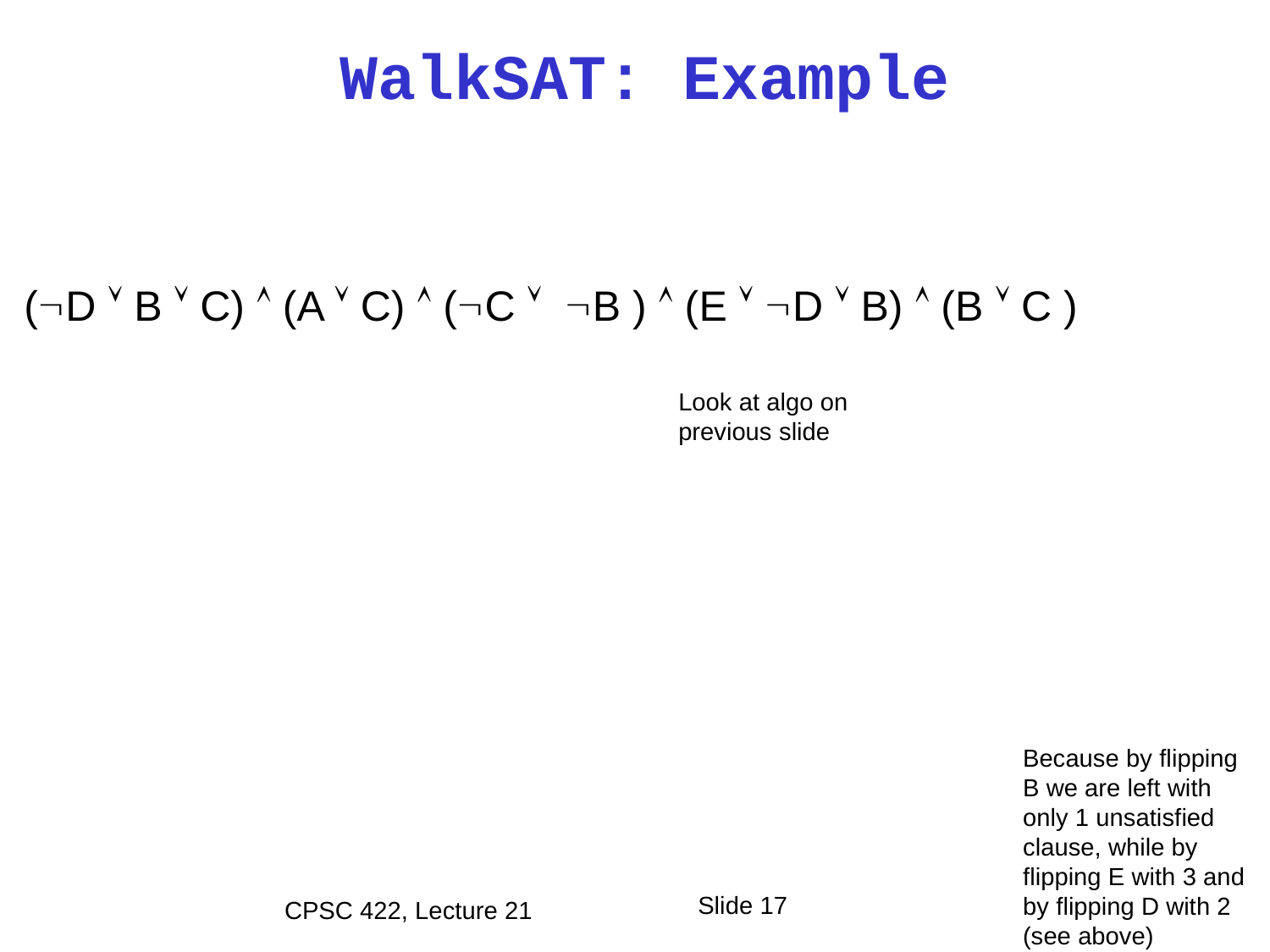

# WalkSAT: Example
	(¬D ∨ B ∨ C) ∧ (A ∨ C) ∧ (¬C ∨  ¬B ) ∧ (E ∨ ¬D ∨ B) ∧ (B ∨ C )
Look at algo on previous slide
Because by flipping
B we are left with only 1 unsatisfied clause, while by flipping E with 3 and by flipping D with 2 (see above)
Slide 17
CPSC 422, Lecture 21